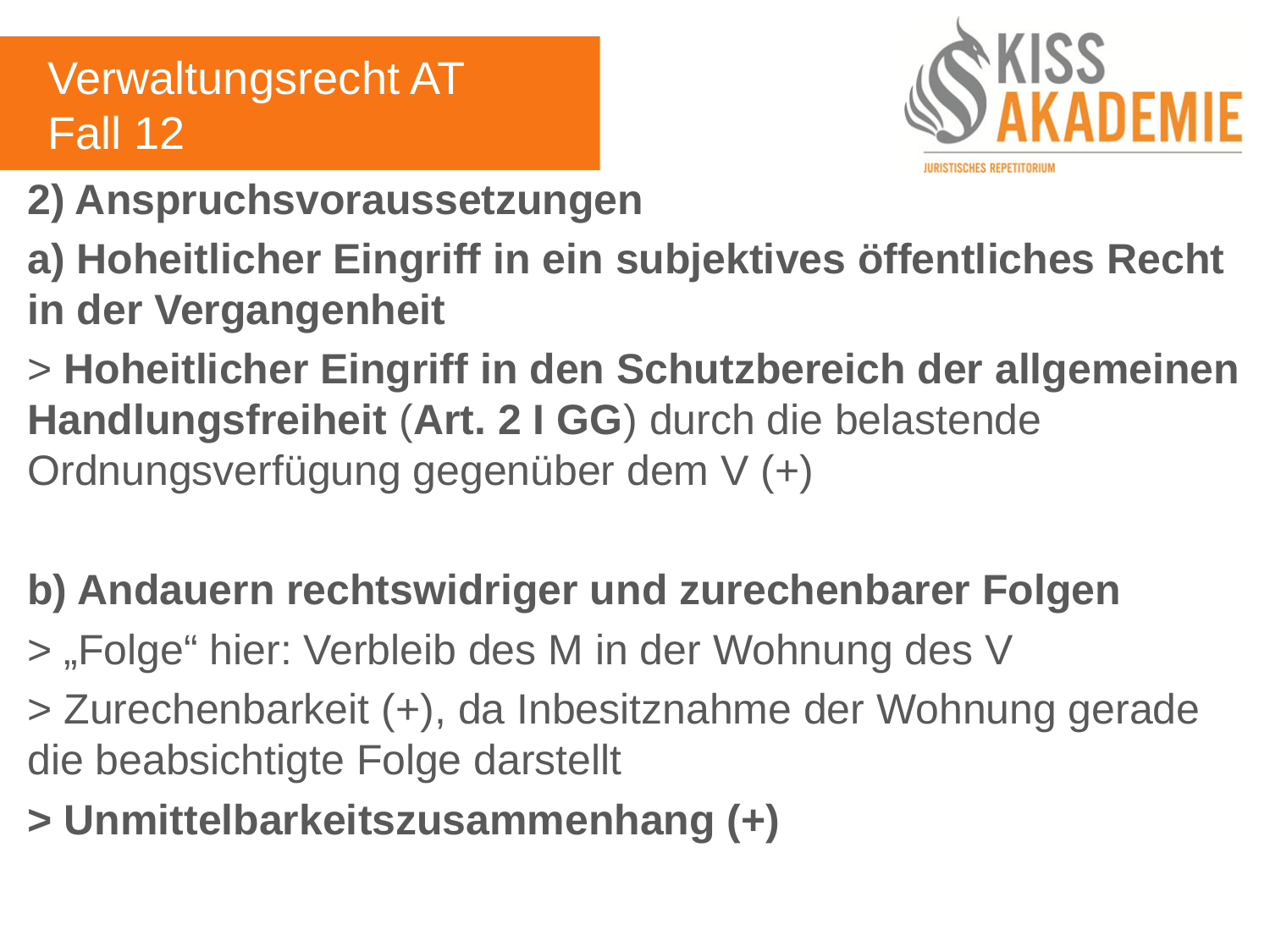

Verwaltungsrecht AT
Fall 12
2) Anspruchsvoraussetzungen
a) Hoheitlicher Eingriff in ein subjektives öffentliches Recht in der Vergangenheit
> Hoheitlicher Eingriff in den Schutzbereich der allgemeinen Handlungsfreiheit (Art. 2 I GG) durch die belastende Ordnungsverfügung gegenüber dem V (+)

b) Andauern rechtswidriger und zurechenbarer Folgen
> „Folge“ hier: Verbleib des M in der Wohnung des V
> Zurechenbarkeit (+), da Inbesitznahme der Wohnung gerade die beabsichtigte Folge darstellt
> Unmittelbarkeitszusammenhang (+)